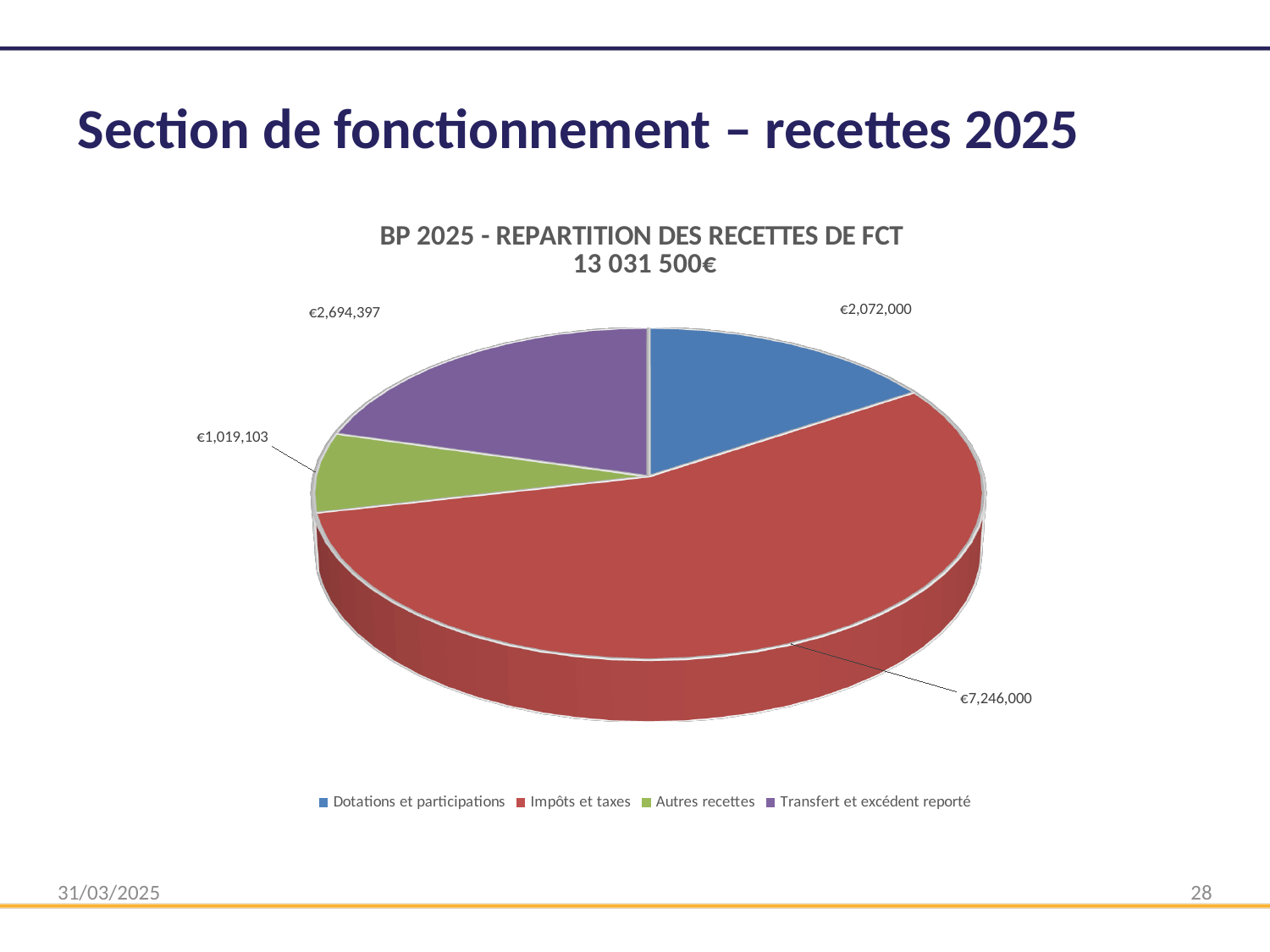

# Section de fonctionnement – recettes 2025

[unsupported chart]

31/03/2025
28